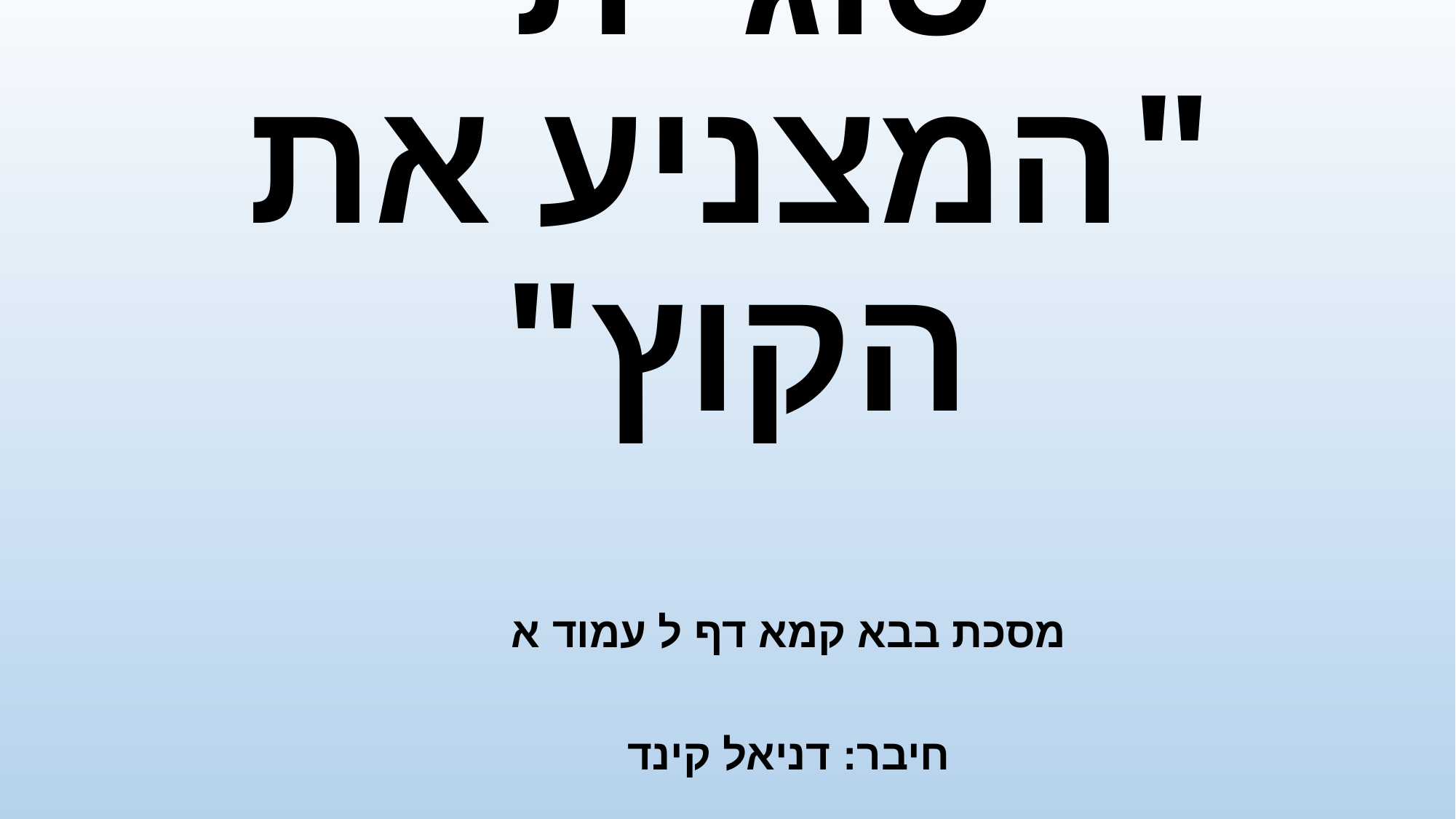

# סוגיית "המצניע את הקוץ"
מסכת בבא קמא דף ל עמוד א

חיבר: דניאל קינד